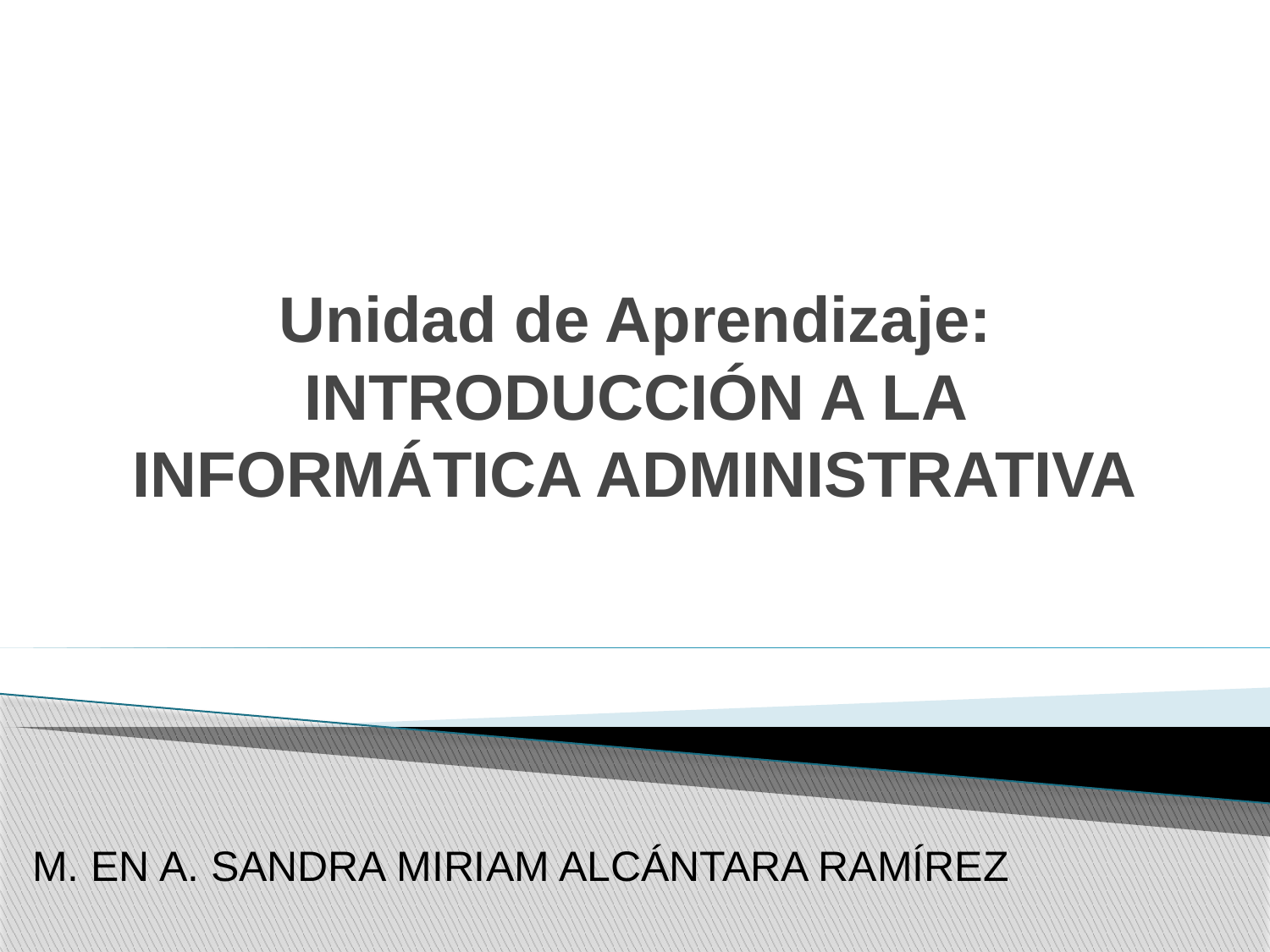

# Unidad de Aprendizaje: INTRODUCCIÓN A LA INFORMÁTICA ADMINISTRATIVA
M. EN A. SANDRA MIRIAM ALCÁNTARA RAMÍREZ